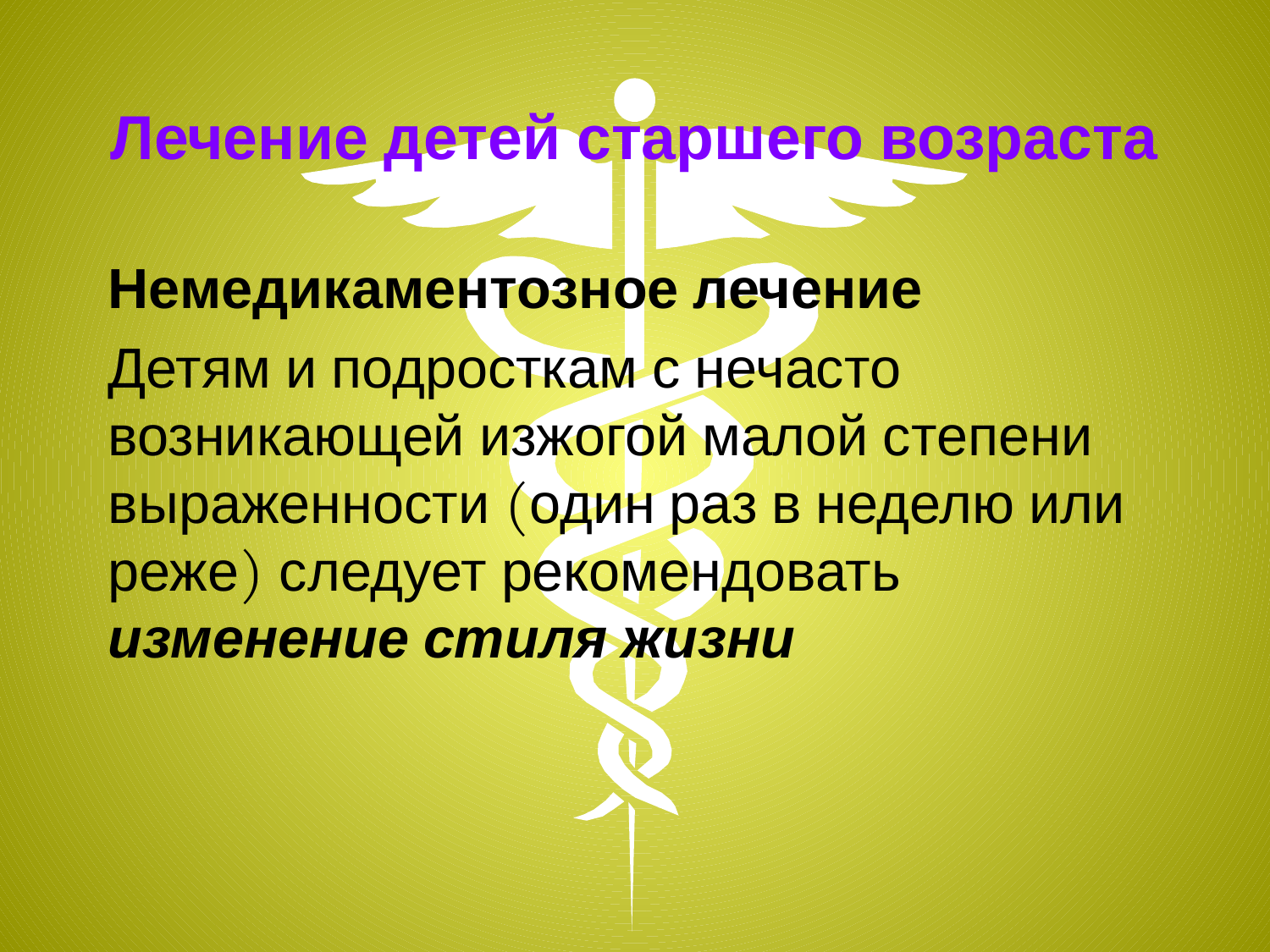

# Лечение детей старшего возраста
Немедикаментозное лечение
Детям и подросткам с нечасто возникающей изжогой малой степени выраженности (один раз в неделю или реже) следует рекомендовать изменение стиля жизни